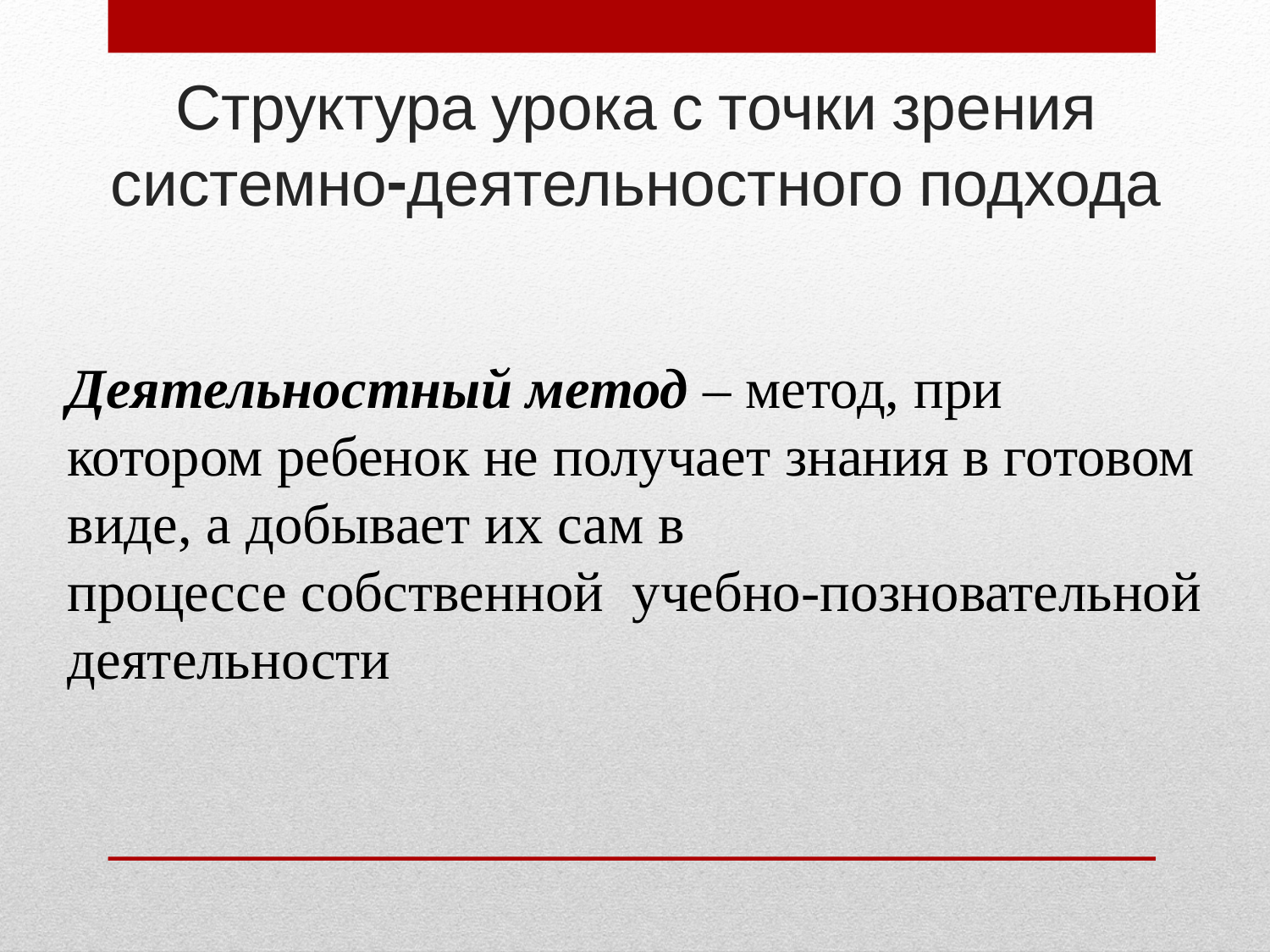

# Структура урока с точки зрения системно-деятельностного подхода
Деятельностный метод – метод, при котором ребенок не получает знания в готовом виде, а добывает их сам в
процессе собственной  учебно-позновательной деятельности